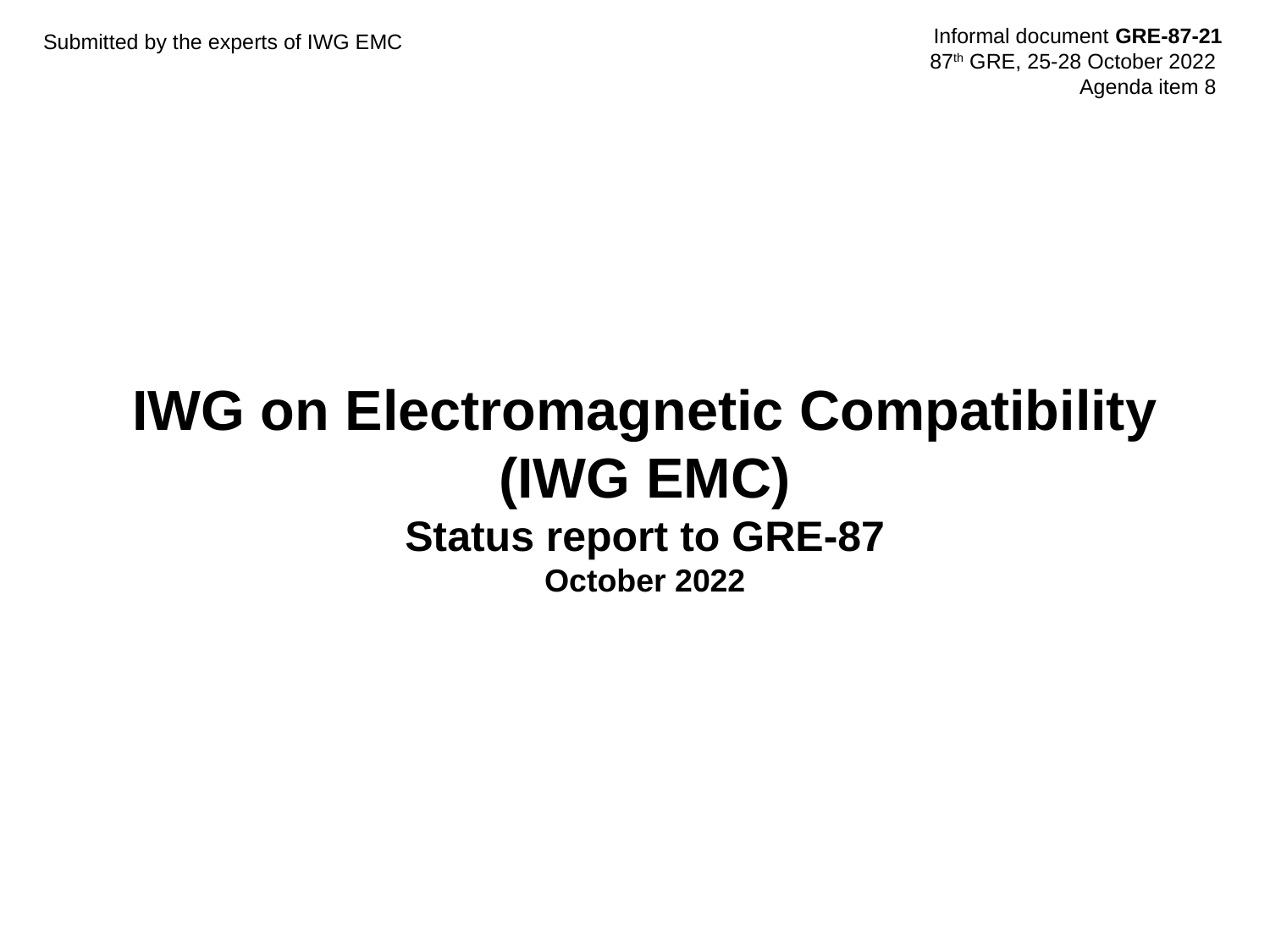

Informal document GRE-87-21
87th GRE, 25-28 October 2022
 Agenda item 8
Submitted by the experts of IWG EMC
# IWG on Electromagnetic Compatibility (IWG EMC) Status report to GRE-87 October 2022